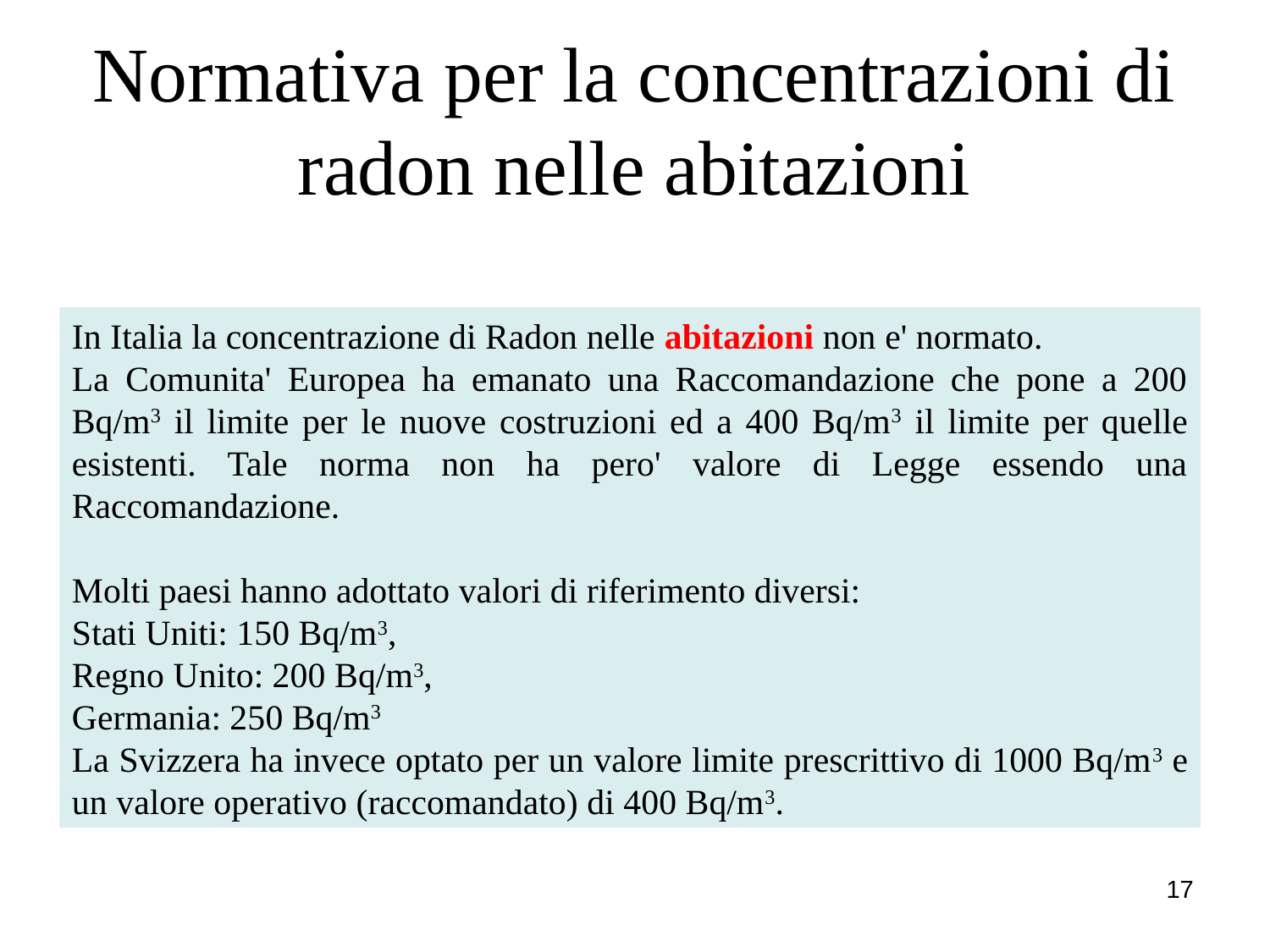

# Normativa per la concentrazioni di radon nelle abitazioni
In Italia la concentrazione di Radon nelle abitazioni non e' normato.
La Comunita' Europea ha emanato una Raccomandazione che pone a 200 Bq/m3 il limite per le nuove costruzioni ed a 400 Bq/m3 il limite per quelle esistenti. Tale norma non ha pero' valore di Legge essendo una Raccomandazione.

Molti paesi hanno adottato valori di riferimento diversi:
Stati Uniti: 150 Bq/m3,
Regno Unito: 200 Bq/m3,
Germania: 250 Bq/m3
La Svizzera ha invece optato per un valore limite prescrittivo di 1000 Bq/m3 e un valore operativo (raccomandato) di 400 Bq/m3.
17